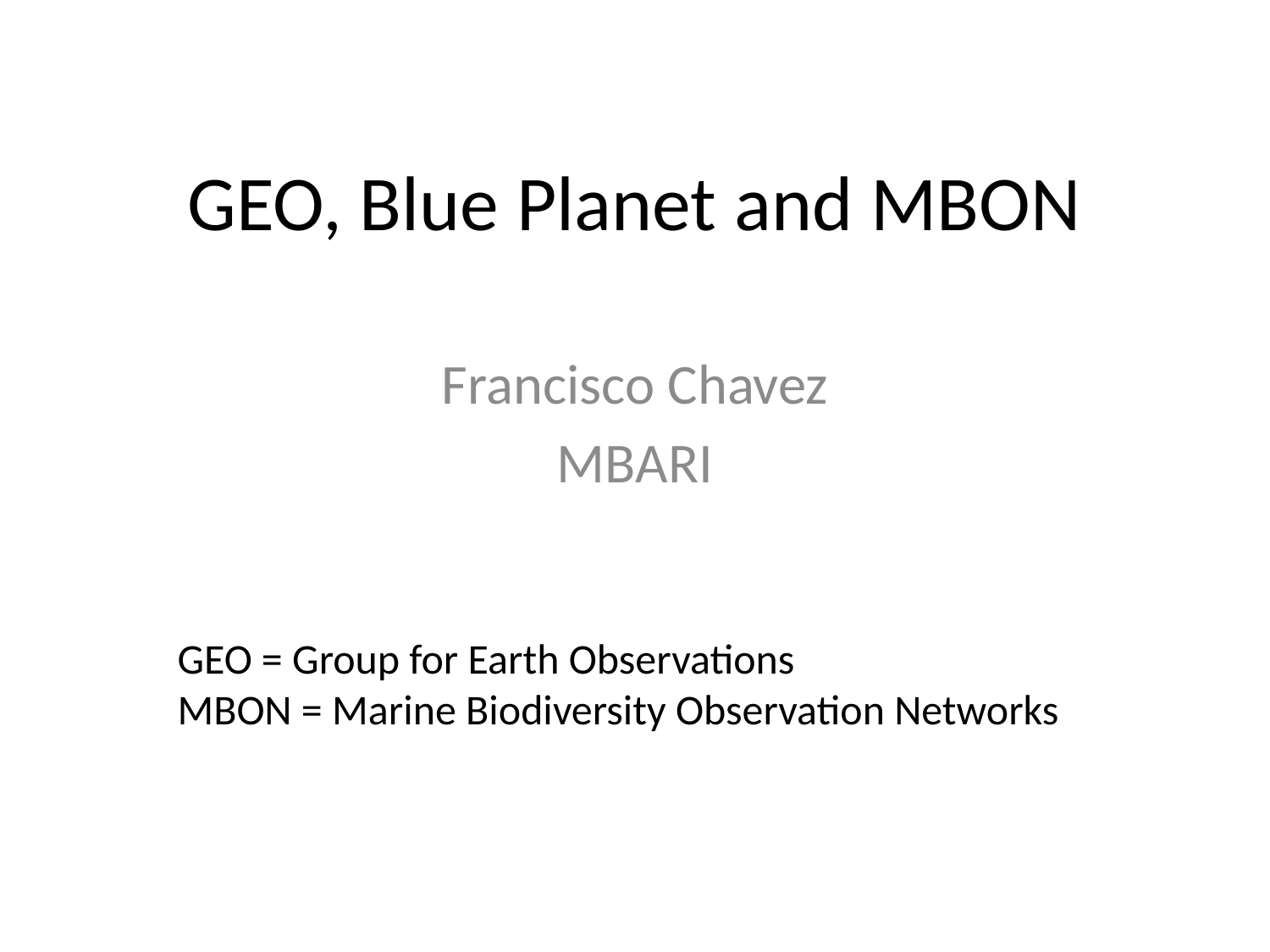

# GEO, Blue Planet and MBON
Francisco Chavez
MBARI
GEO = Group for Earth Observations
MBON = Marine Biodiversity Observation Networks